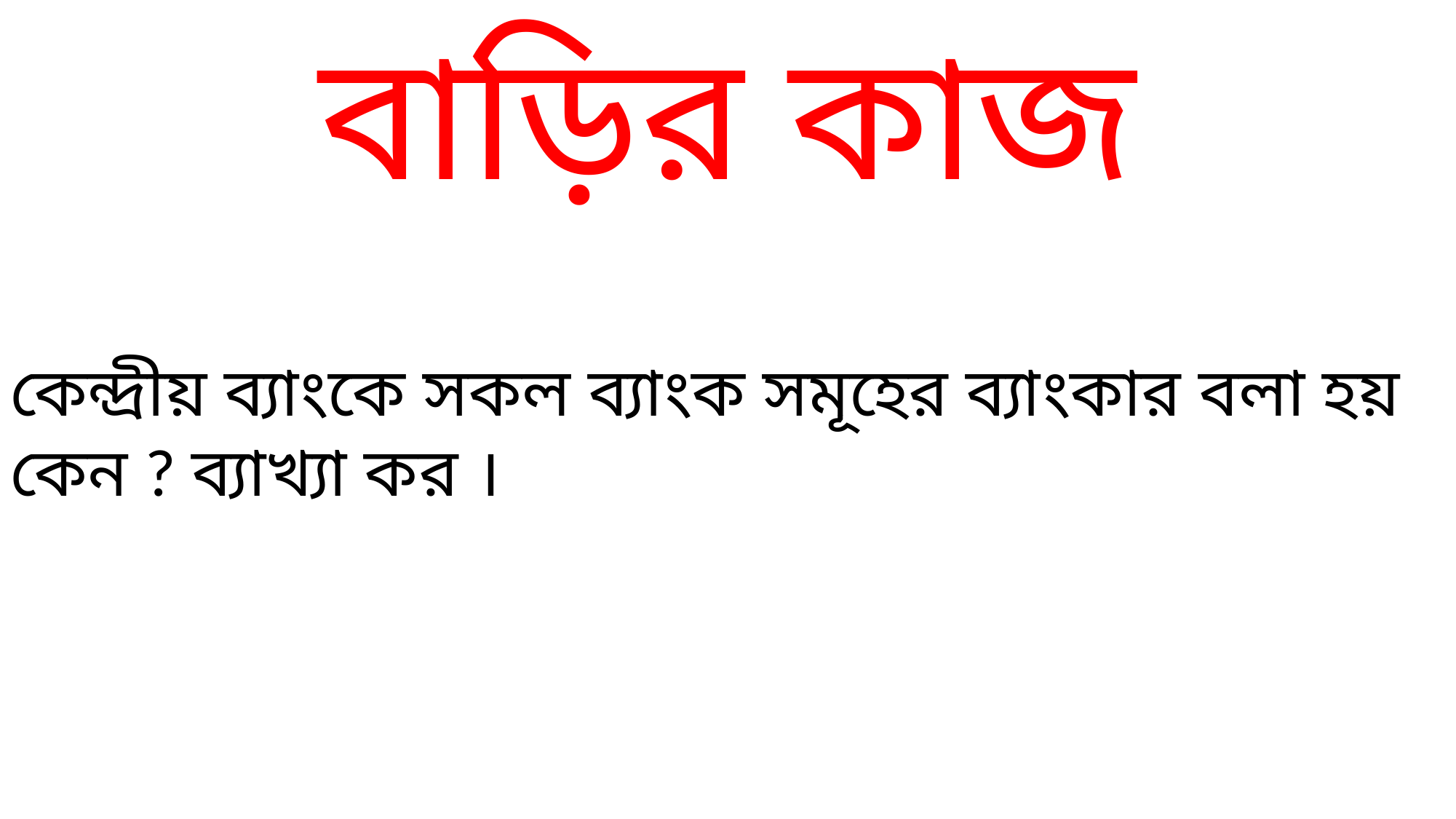

বাড়ির কাজ
কেন্দ্রীয় ব্যাংকে সকল ব্যাংক সমূহের ব্যাংকার বলা হয় কেন ? ব্যাখ্যা কর ।